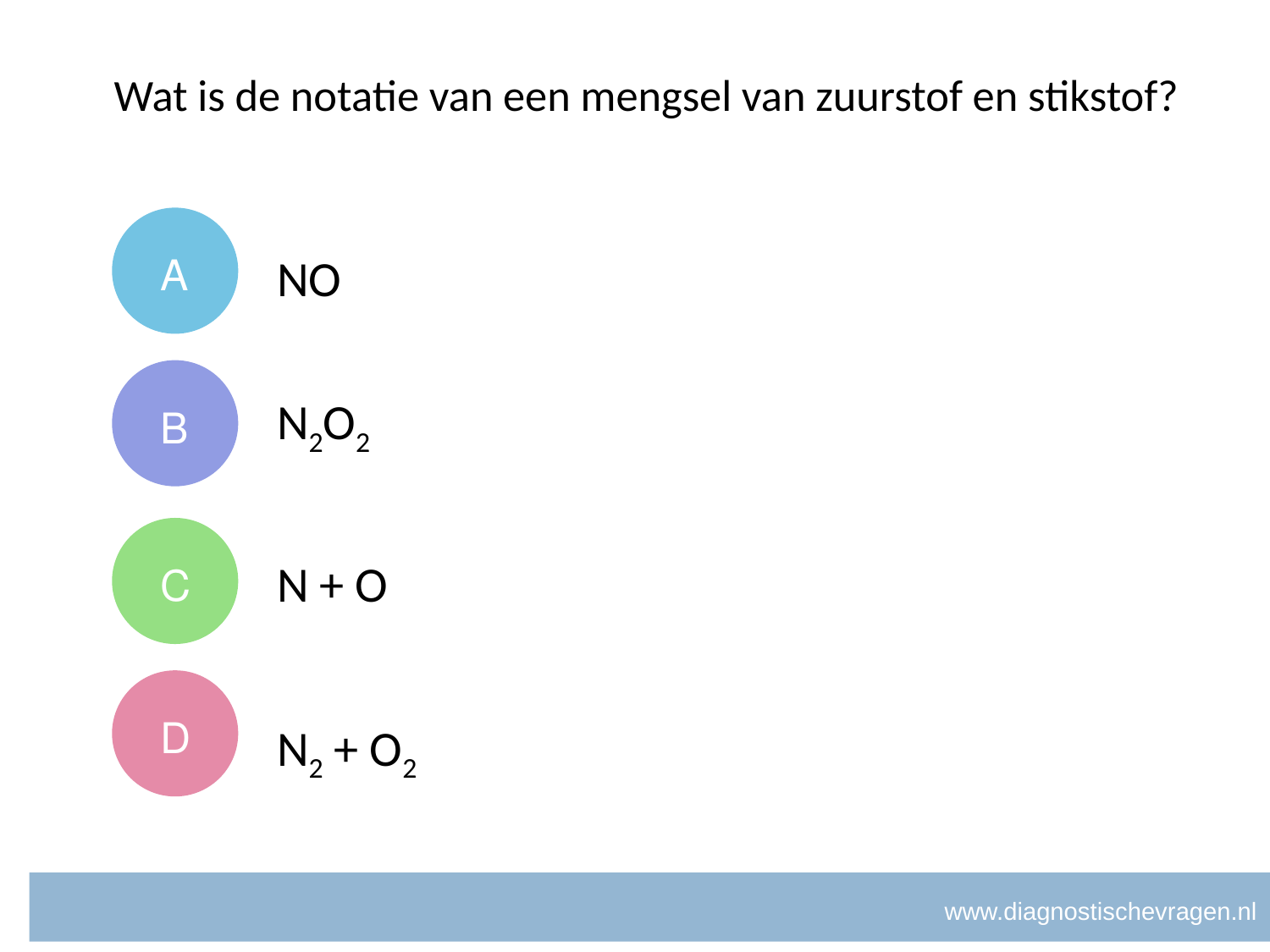

# Wat is de notatie van een mengsel van zuurstof en stikstof?

A
NO

B
N2O2

C
N + O

D
N2 + O2

www.diagnostischevragen.nl